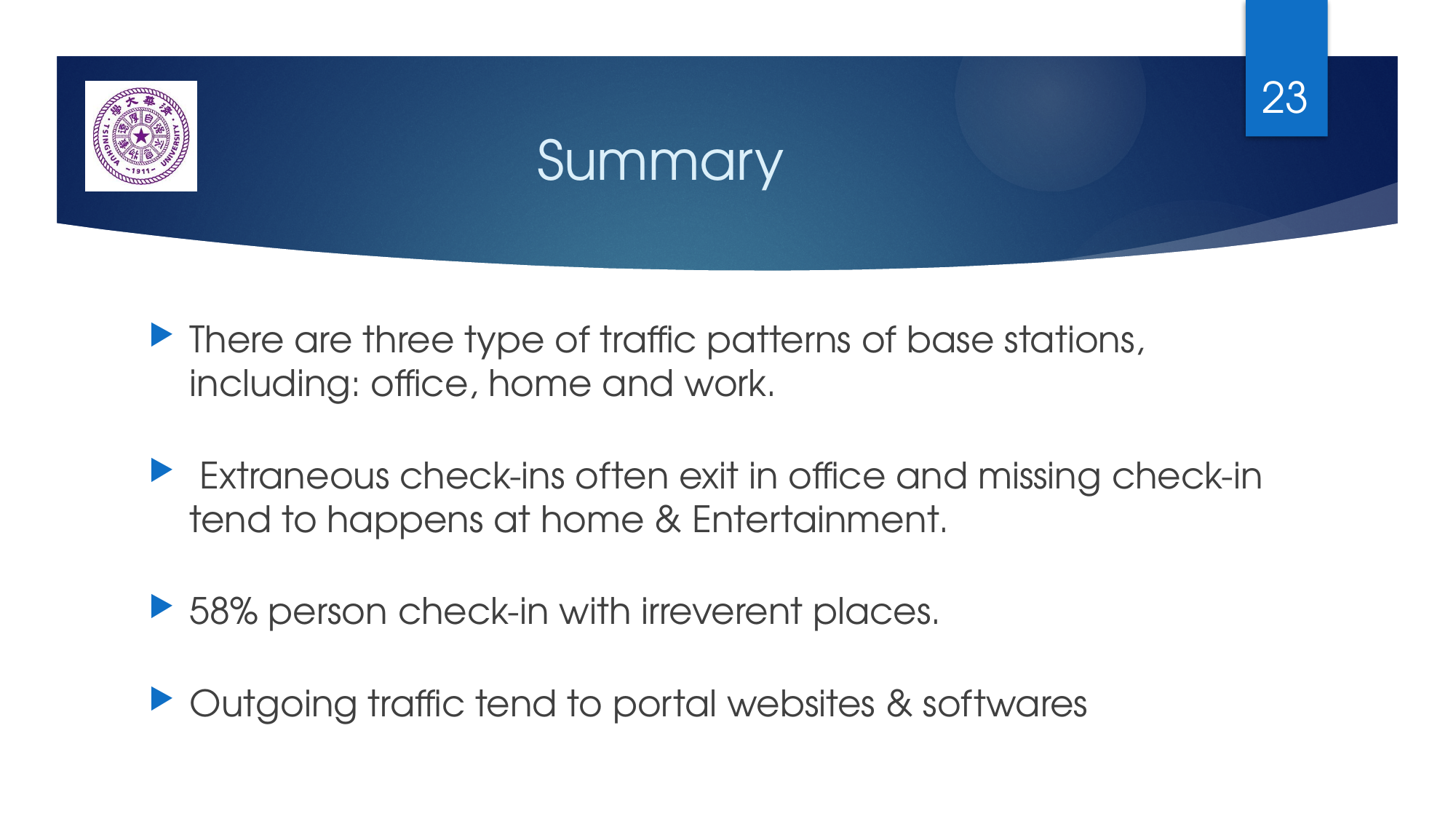

23
# Summary
There are three type of traffic patterns of base stations, including: office, home and work.

 Extraneous check-ins often exit in office and missing check-in tend to happens at home & Entertainment.

58% person check-in with irreverent places.

Outgoing traffic tend to portal websites & softwares